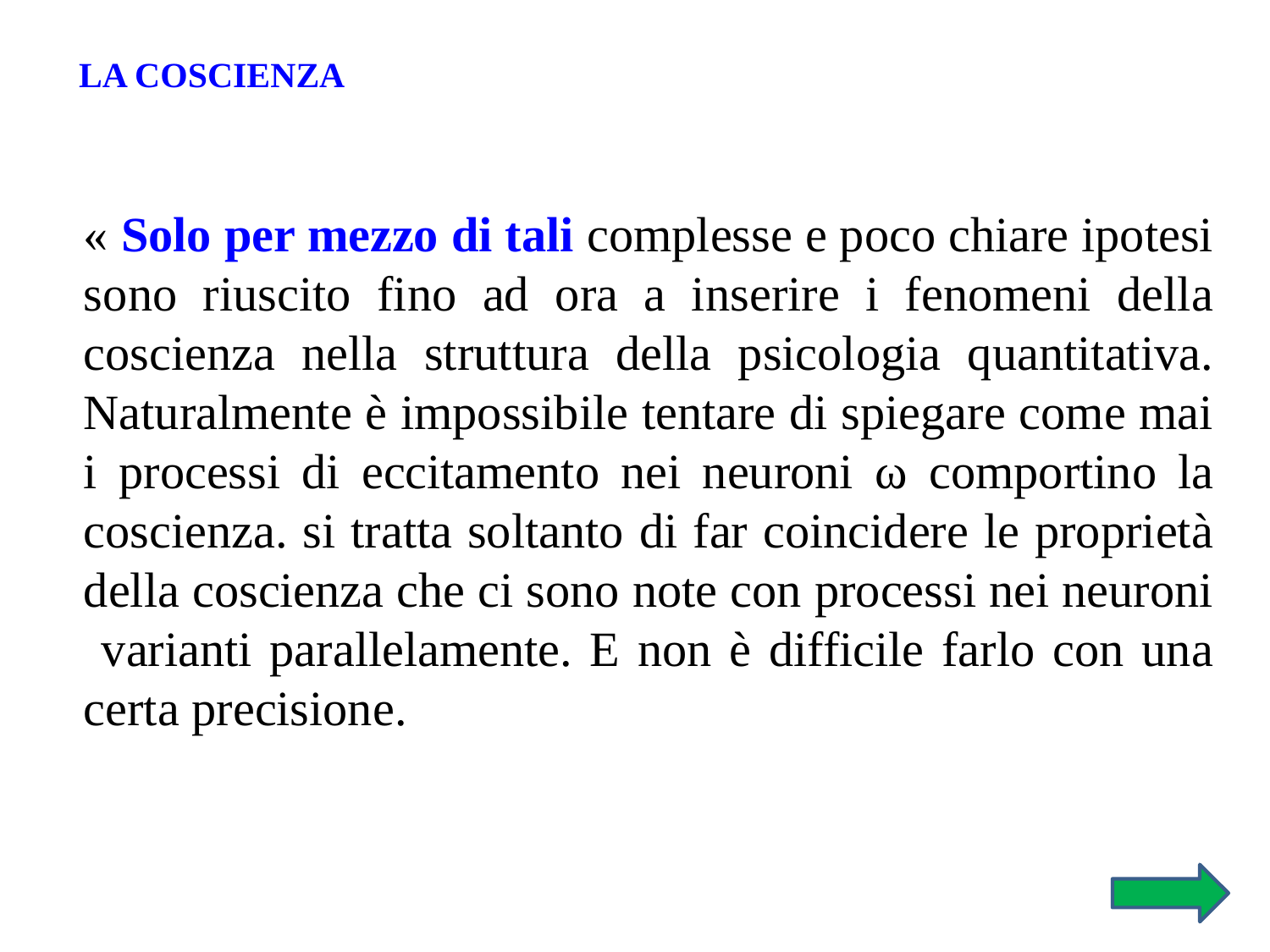

LA COSCIENZA
« Solo per mezzo di tali complesse e poco chiare ipotesi sono riuscito fino ad ora a inserire i fenomeni della coscienza nella struttura della psicologia quantitativa. Naturalmente è impossibile tentare di spiegare come mai i processi di eccitamento nei neuroni ω comportino la coscienza. si tratta soltanto di far coincidere le proprietà della coscienza che ci sono note con processi nei neuroni  varianti parallelamente. E non è difficile farlo con una certa precisione.